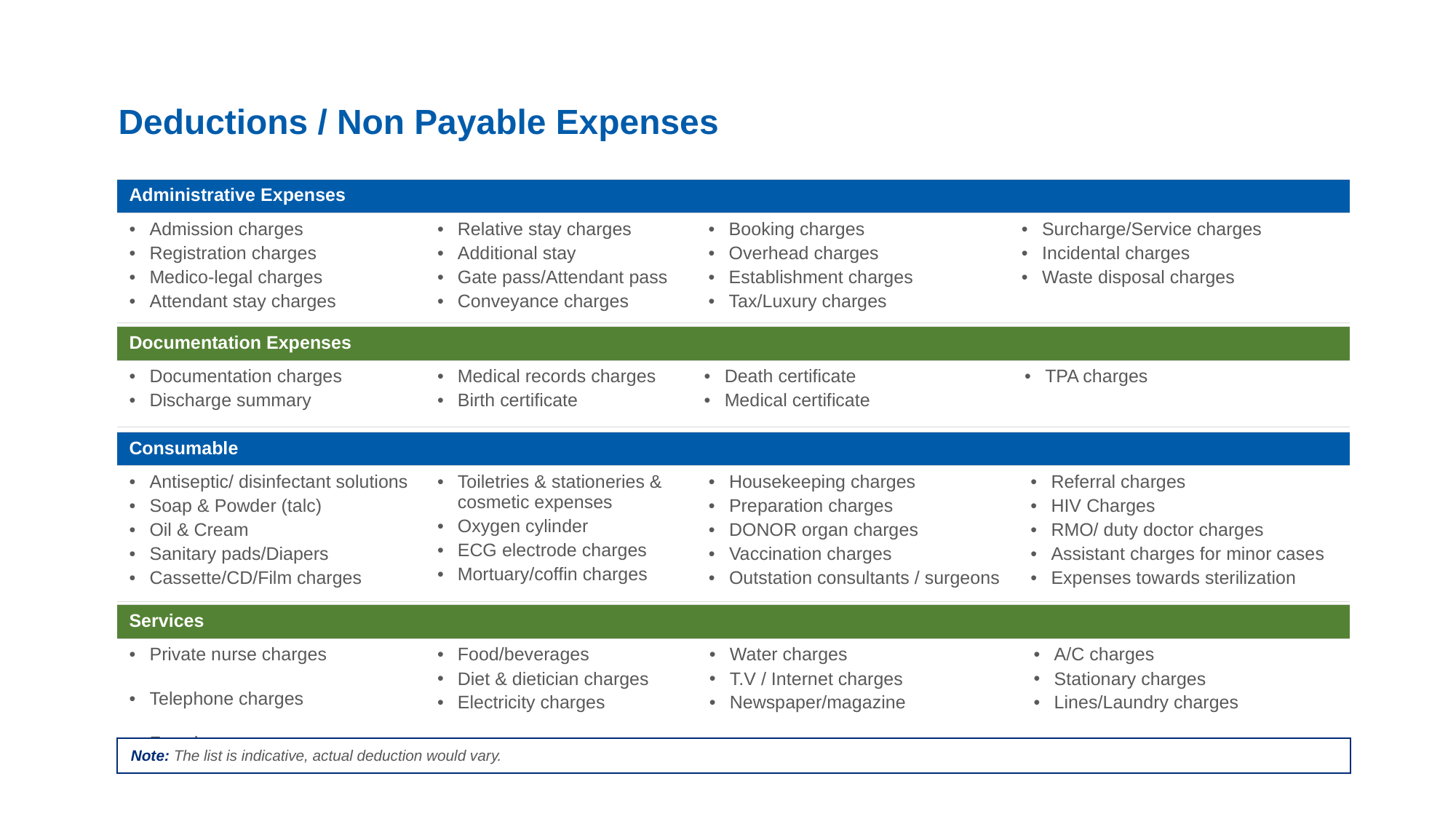

Deductions / Non Payable Expenses
| Administrative Expenses |  |  |  |
| --- | --- | --- | --- |
| Admission charges Registration charges Medico-legal charges Attendant stay charges | Relative stay charges Additional stay Gate pass/Attendant pass Conveyance charges | Booking charges Overhead charges Establishment charges Tax/Luxury charges | Surcharge/Service charges Incidental charges Waste disposal charges |
| Documentation Expenses |  |  |  |
| --- | --- | --- | --- |
| Documentation charges Discharge summary | Medical records charges Birth certificate | Death certificate Medical certificate | TPA charges |
| Consumable |  |  |  |
| --- | --- | --- | --- |
| Antiseptic/ disinfectant solutions Soap & Powder (talc) Oil & Cream Sanitary pads/Diapers Cassette/CD/Film charges | Toiletries & stationeries & cosmetic expenses Oxygen cylinder ECG electrode charges Mortuary/coffin charges | Housekeeping charges Preparation charges DONOR organ charges Vaccination charges Outstation consultants / surgeons | Referral charges HIV Charges RMO/ duty doctor charges Assistant charges for minor cases Expenses towards sterilization |
| Services |  |  |  |
| --- | --- | --- | --- |
| Private nurse charges Telephone charges Fax charges | Food/beverages Diet & dietician charges Electricity charges | Water charges T.V / Internet charges Newspaper/magazine | A/C charges Stationary charges Lines/Laundry charges |

Note: The list is indicative, actual deduction would vary.